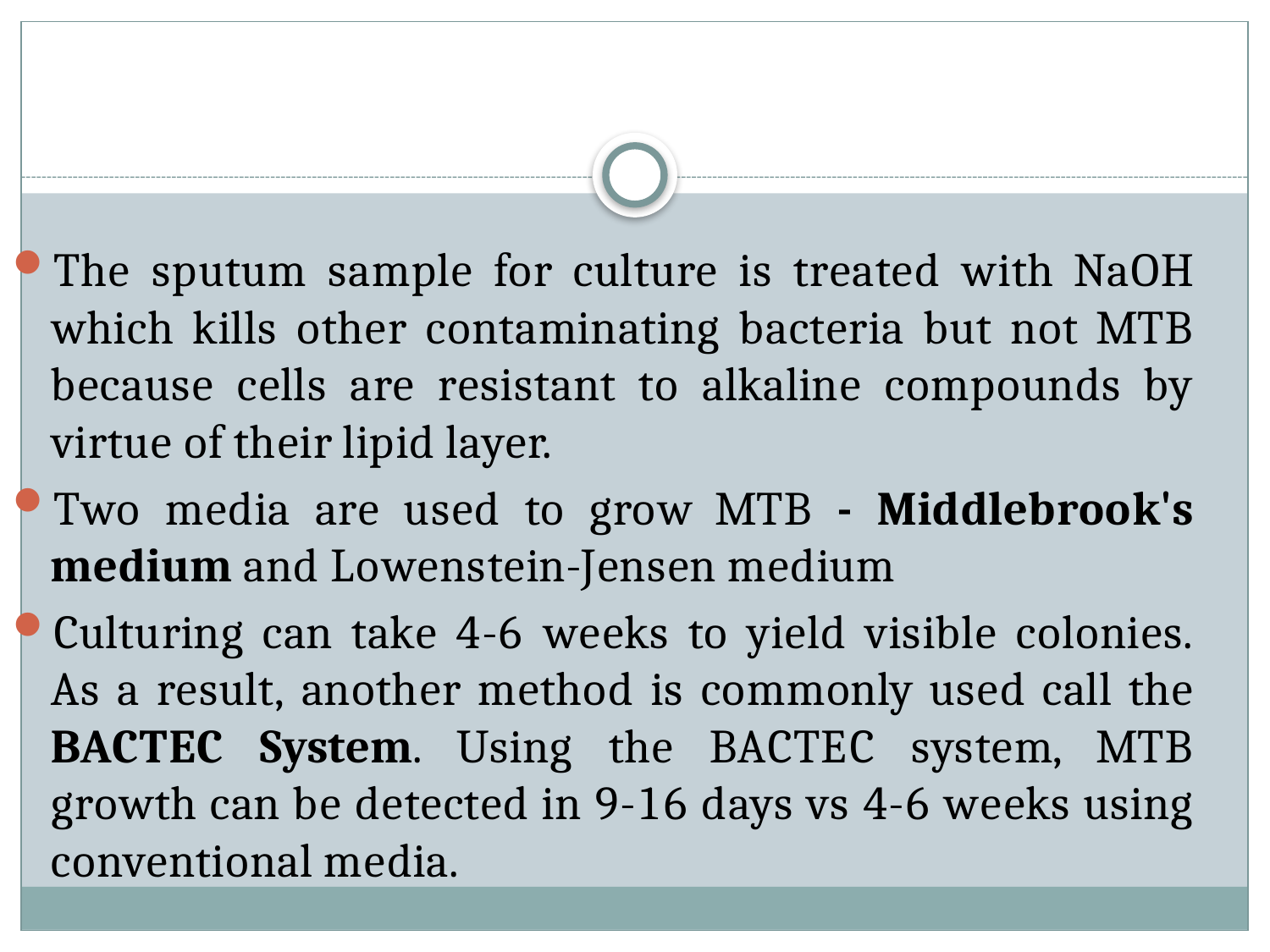

#
The sputum sample for culture is treated with NaOH which kills other contaminating bacteria but not MTB because cells are resistant to alkaline compounds by virtue of their lipid layer.
Two media are used to grow MTB - Middlebrook's medium and Lowenstein-Jensen medium
Culturing can take 4-6 weeks to yield visible colonies. As a result, another method is commonly used call the BACTEC System. Using the BACTEC system, MTB growth can be detected in 9-16 days vs 4-6 weeks using conventional media.